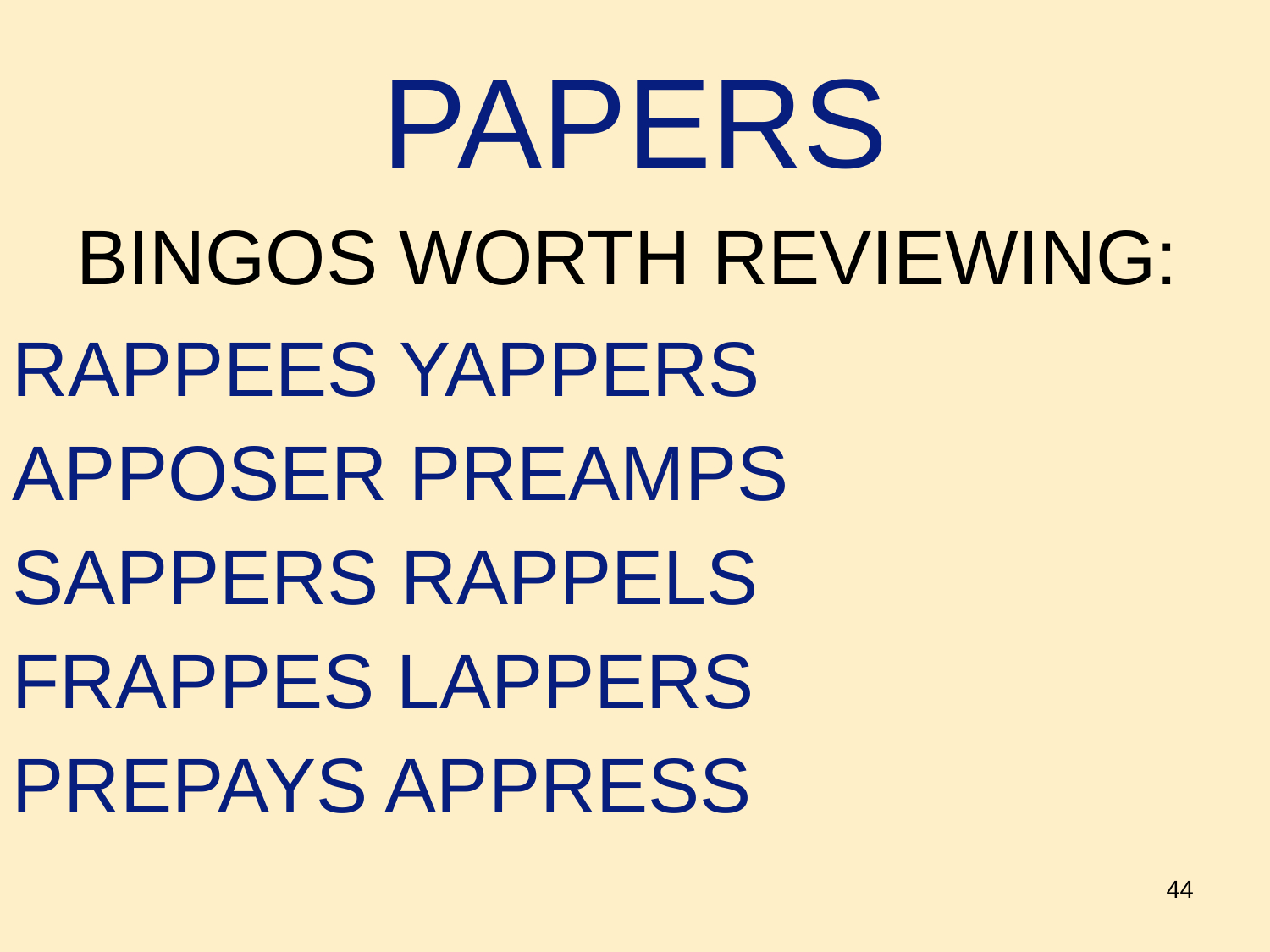

# PAPERS
BINGOS WORTH REVIEWING:

RAPPEES YAPPERS
APPOSER PREAMPS
SAPPERS RAPPELS
FRAPPES LAPPERS
PREPAYS APPRESS
44